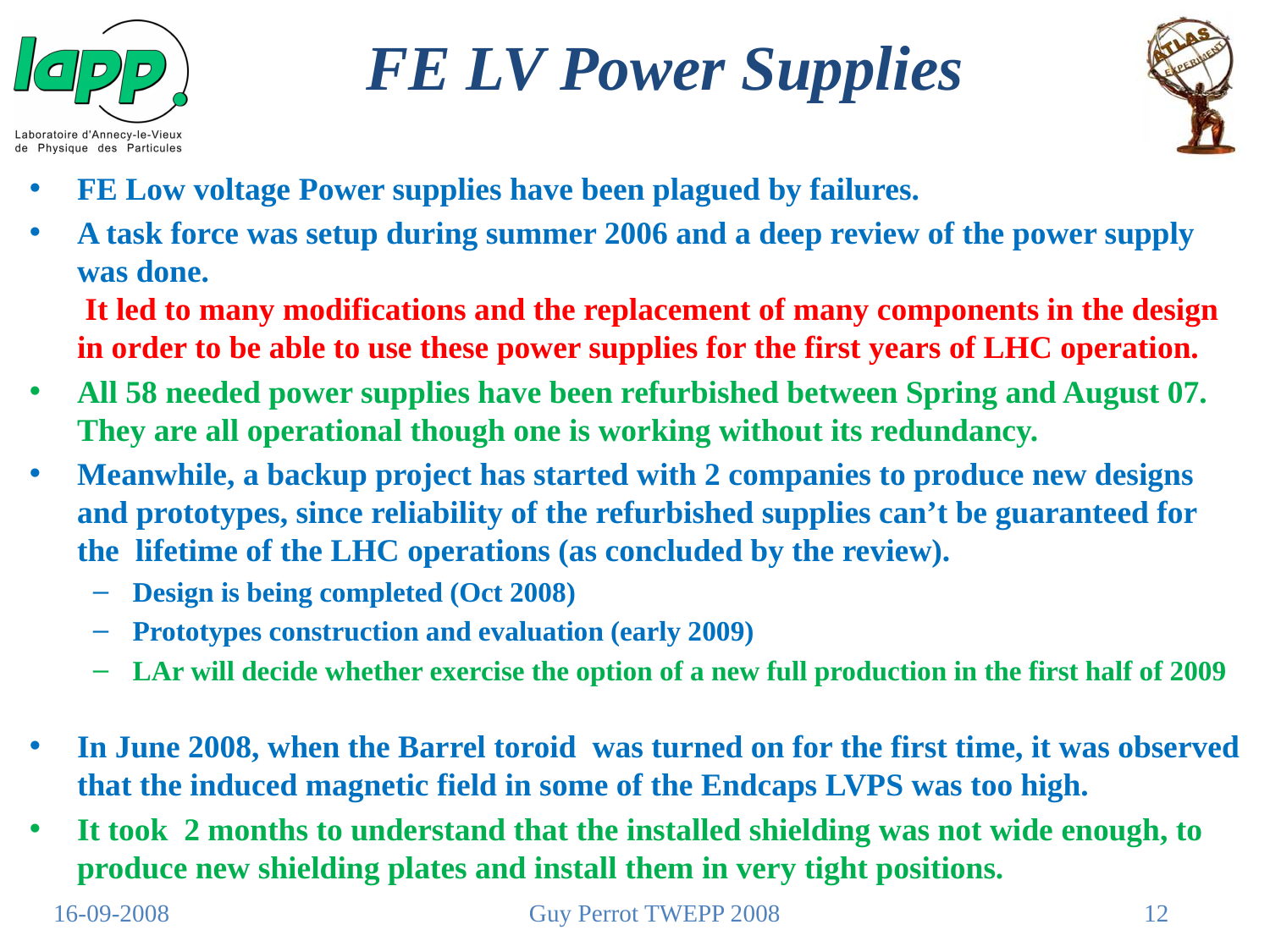

# FE LV Power Supplies
FE Low voltage Power supplies have been plagued by failures.
A task force was setup during summer 2006 and a deep review of the power supply was done.
 It led to many modifications and the replacement of many components in the design in order to be able to use these power supplies for the first years of LHC operation.
All 58 needed power supplies have been refurbished between Spring and August 07.  They are all operational though one is working without its redundancy.
Meanwhile, a backup project has started with 2 companies to produce new designs and prototypes, since reliability of the refurbished supplies can’t be guaranteed for the  lifetime of the LHC operations (as concluded by the review).
Design is being completed (Oct 2008)
Prototypes construction and evaluation (early 2009)
LAr will decide whether exercise the option of a new full production in the first half of 2009
In June 2008, when the Barrel toroid  was turned on for the first time, it was observed that the induced magnetic field in some of the Endcaps LVPS was too high.
It took  2 months to understand that the installed shielding was not wide enough, to produce new shielding plates and install them in very tight positions.
16-09-2008
Guy Perrot TWEPP 2008
12